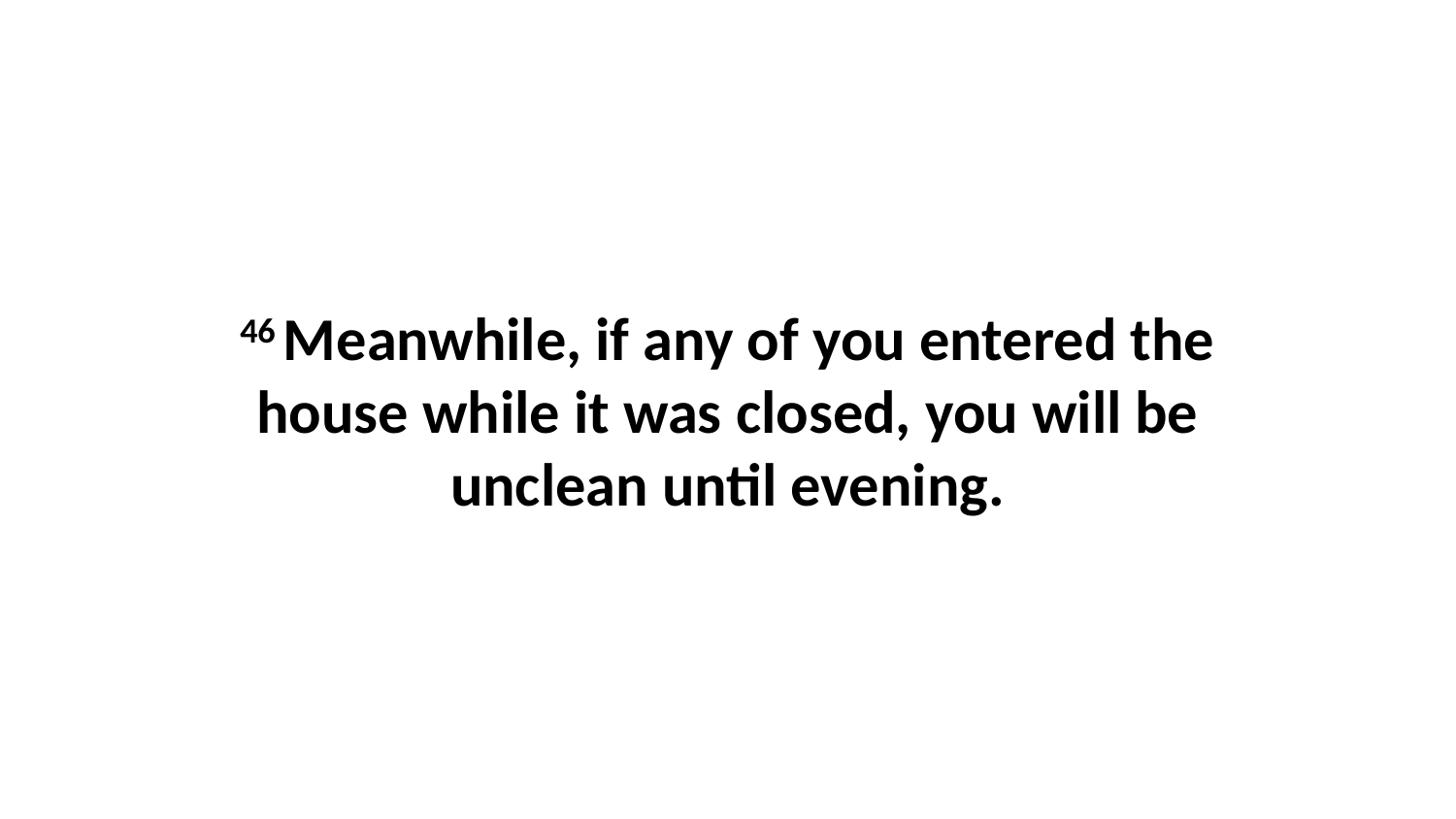

46 Meanwhile, if any of you entered the house while it was closed, you will be unclean until evening.